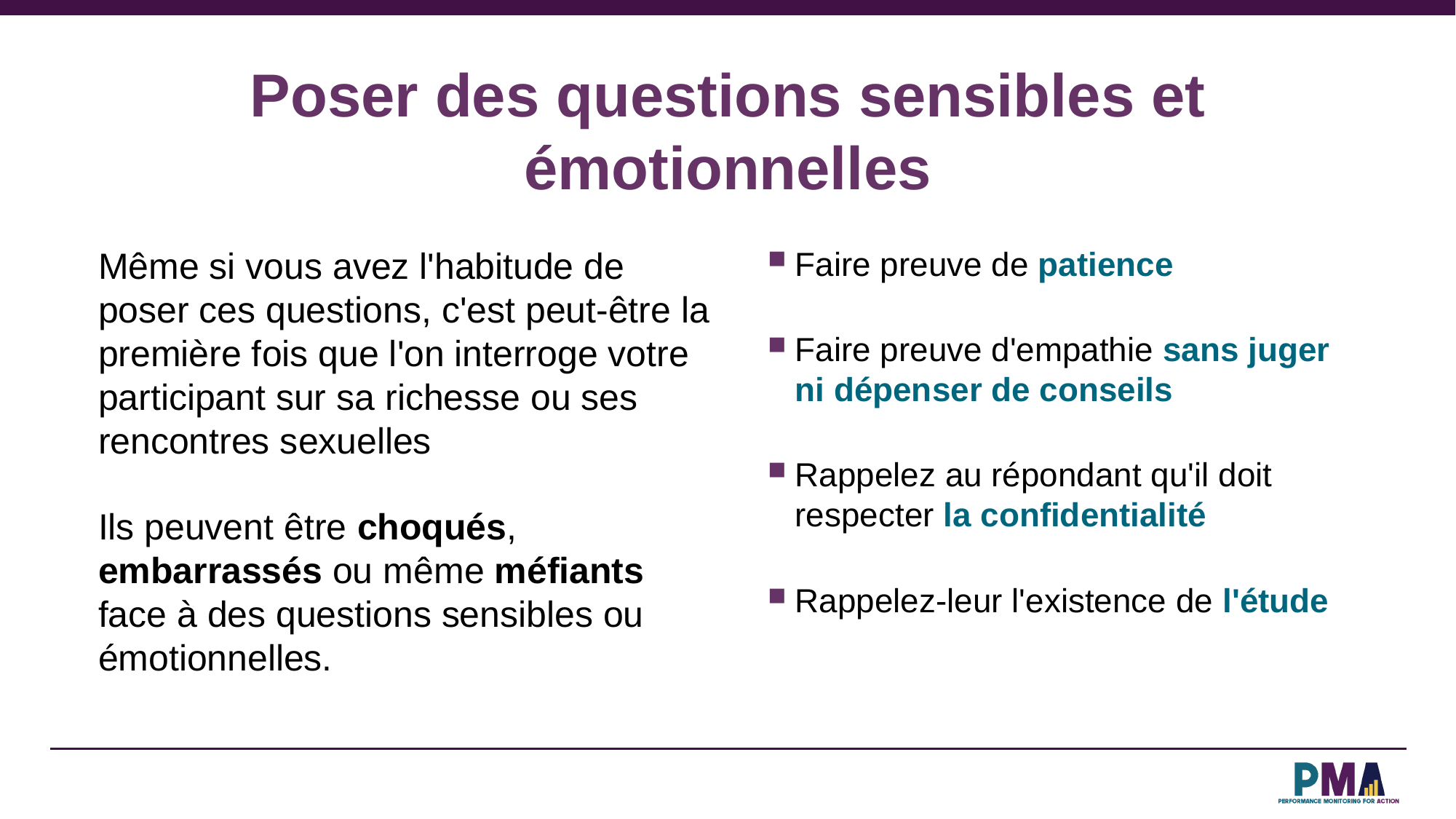

# Poser des questions sensibles et émotionnelles
Faire preuve de patience
Faire preuve d'empathie sans juger ni dépenser de conseils
Rappelez au répondant qu'il doit respecter la confidentialité
Rappelez-leur l'existence de l'étude
Même si vous avez l'habitude de poser ces questions, c'est peut-être la première fois que l'on interroge votre participant sur sa richesse ou ses rencontres sexuelles
Ils peuvent être choqués, embarrassés ou même méfiants face à des questions sensibles ou émotionnelles.